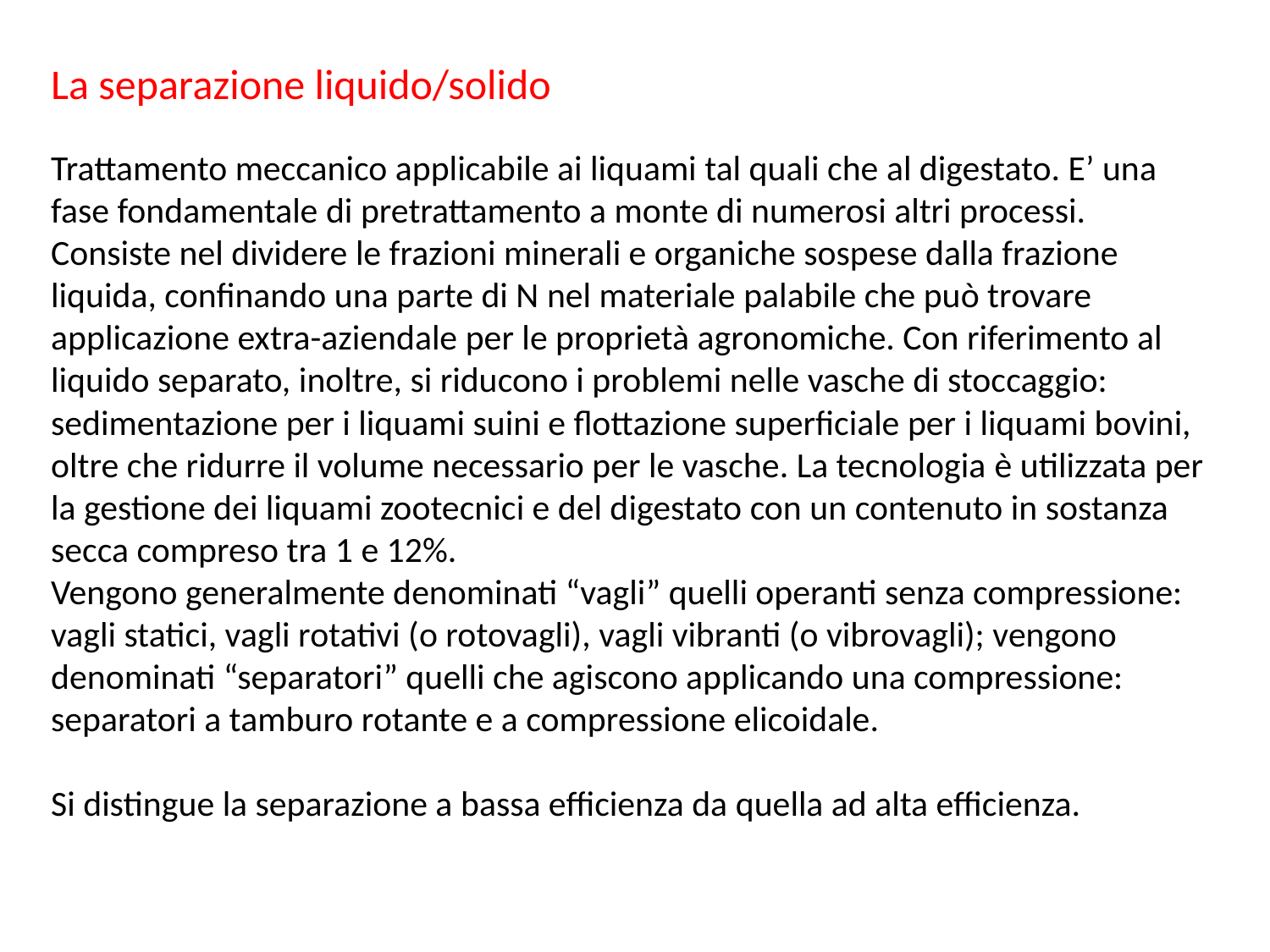

La separazione liquido/solido

Trattamento meccanico applicabile ai liquami tal quali che al digestato. E’ una fase fondamentale di pretrattamento a monte di numerosi altri processi. Consiste nel dividere le frazioni minerali e organiche sospese dalla frazione liquida, confinando una parte di N nel materiale palabile che può trovare applicazione extra-aziendale per le proprietà agronomiche. Con riferimento al liquido separato, inoltre, si riducono i problemi nelle vasche di stoccaggio: sedimentazione per i liquami suini e flottazione superficiale per i liquami bovini, oltre che ridurre il volume necessario per le vasche. La tecnologia è utilizzata per la gestione dei liquami zootecnici e del digestato con un contenuto in sostanza secca compreso tra 1 e 12%.
Vengono generalmente denominati “vagli” quelli operanti senza compressione: vagli statici, vagli rotativi (o rotovagli), vagli vibranti (o vibrovagli); vengono denominati “separatori” quelli che agiscono applicando una compressione: separatori a tamburo rotante e a compressione elicoidale.

Si distingue la separazione a bassa efficienza da quella ad alta efficienza.